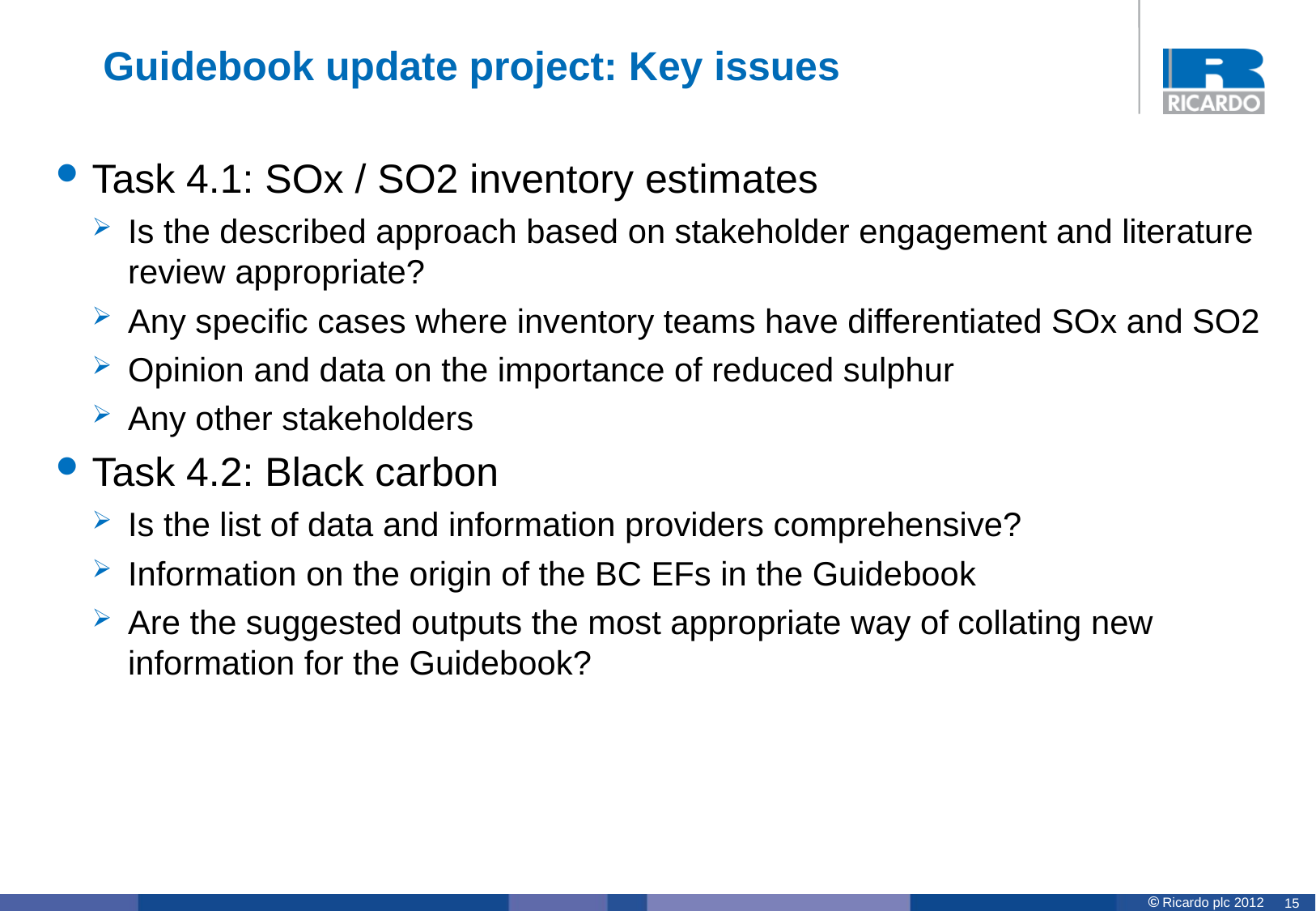

# Guidebook update project: Key issues
Task 4.1: SOx / SO2 inventory estimates
Is the described approach based on stakeholder engagement and literature review appropriate?
Any specific cases where inventory teams have differentiated SOx and SO2
Opinion and data on the importance of reduced sulphur
Any other stakeholders
Task 4.2: Black carbon
Is the list of data and information providers comprehensive?
Information on the origin of the BC EFs in the Guidebook
Are the suggested outputs the most appropriate way of collating new information for the Guidebook?